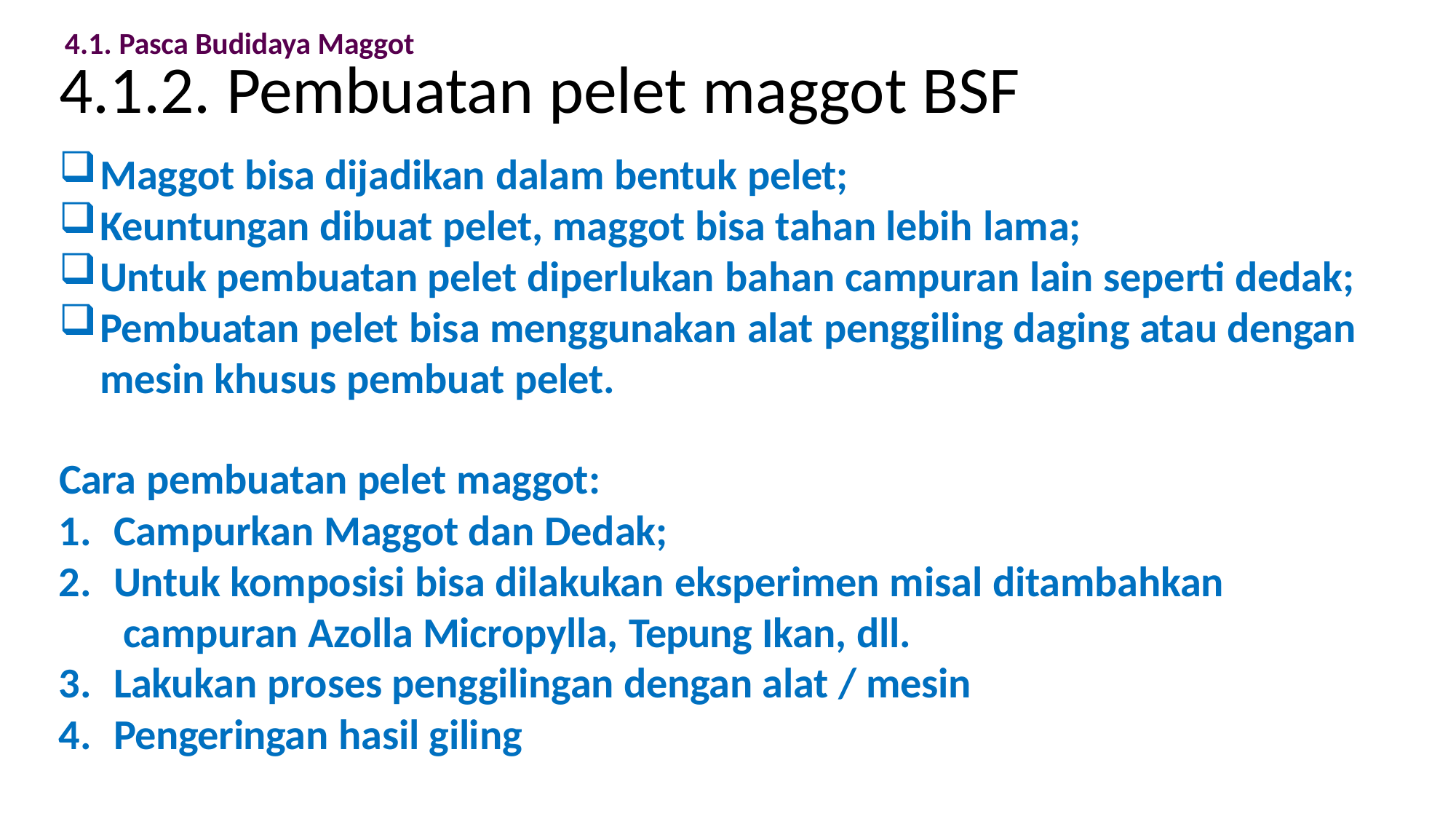

4.1. Pasca Budidaya Maggot
# 4.1.2. Pembuatan pelet maggot BSF
Maggot bisa dijadikan dalam bentuk pelet;
Keuntungan dibuat pelet, maggot bisa tahan lebih lama;
Untuk pembuatan pelet diperlukan bahan campuran lain seperti dedak;
Pembuatan pelet bisa menggunakan alat penggiling daging atau dengan  mesin khusus pembuat pelet.

Cara pembuatan pelet maggot:
Campurkan Maggot dan Dedak;
Untuk komposisi bisa dilakukan eksperimen misal ditambahkan  campuran Azolla Micropylla, Tepung Ikan, dll.
Lakukan proses penggilingan dengan alat / mesin
Pengeringan hasil giling